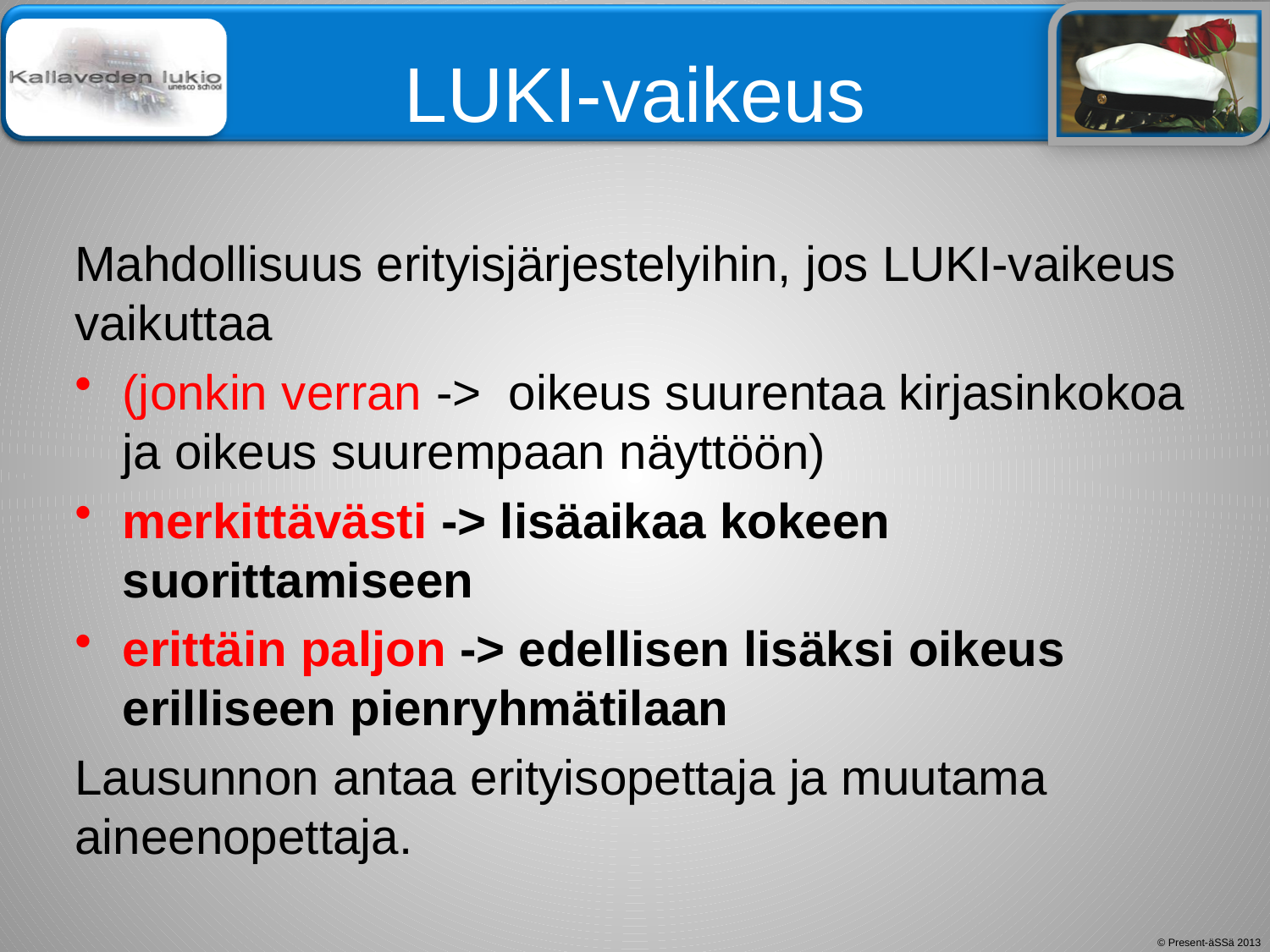

# LUKI-vaikeus
Mahdollisuus erityisjärjestelyihin, jos LUKI-vaikeus vaikuttaa
(jonkin verran ->  oikeus suurentaa kirjasinkokoa ja oikeus suurempaan näyttöön)
merkittävästi -> lisäaikaa kokeen suorittamiseen
erittäin paljon -> edellisen lisäksi oikeus erilliseen pienryhmätilaan
Lausunnon antaa erityisopettaja ja muutama aineenopettaja.